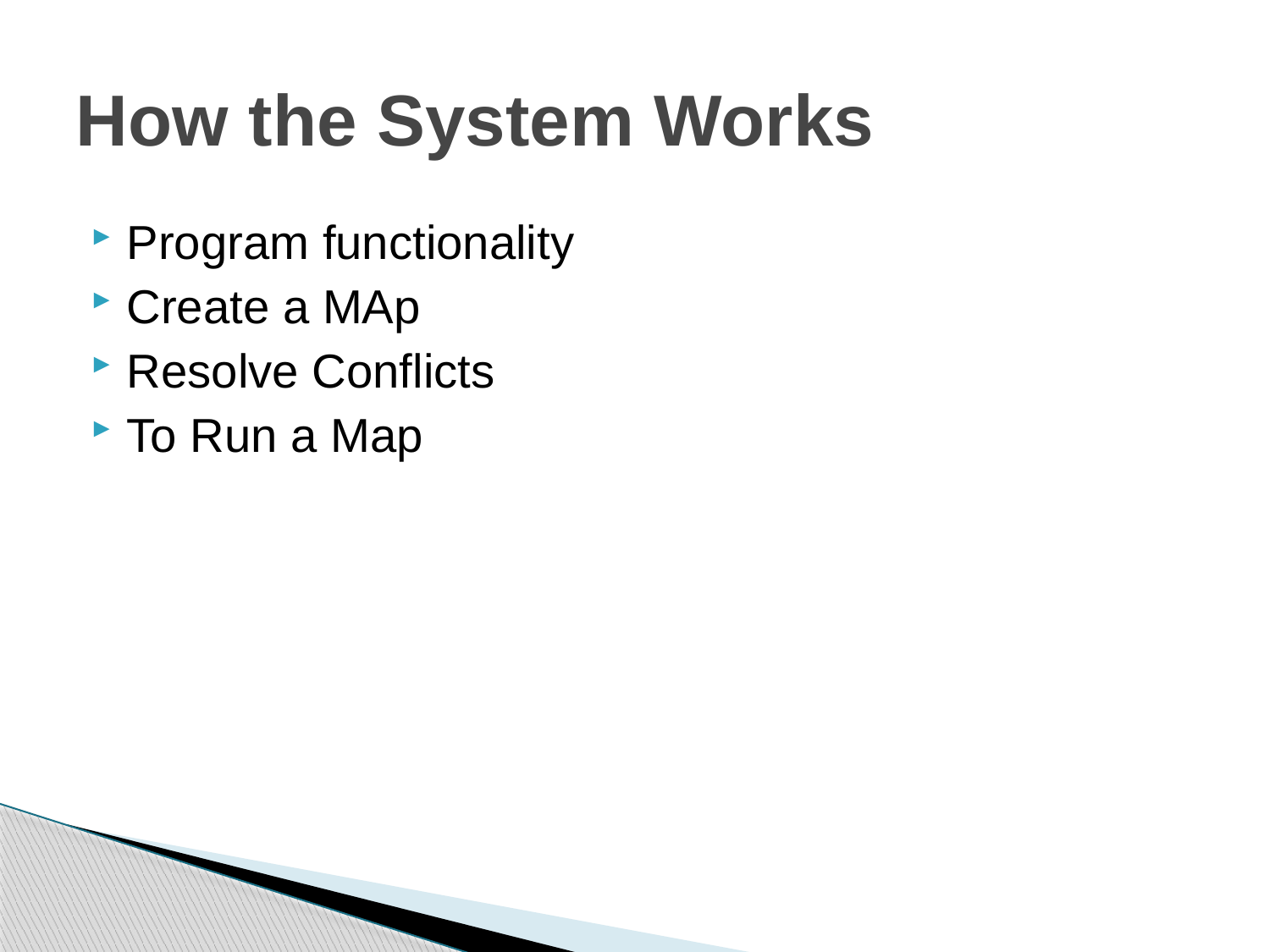

# How the System Works
Program functionality
Create a MAp
Resolve Conflicts
To Run a Map